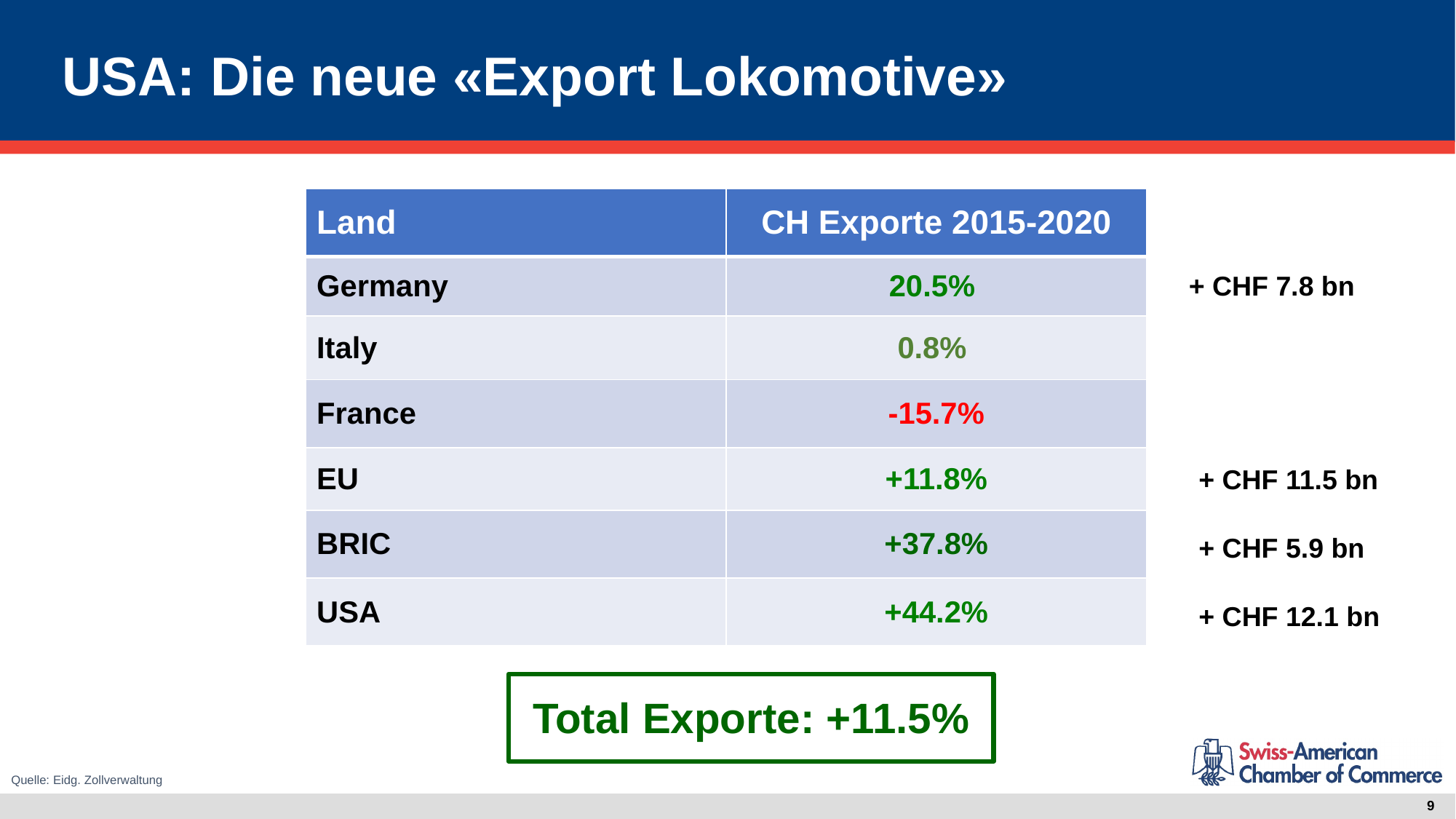

# USA: Die neue «Export Lokomotive»
| Land | CH Exporte 2015-2020 |
| --- | --- |
| Germany | 20.5% |
| Italy | 0.8% |
| France | -15.7% |
| EU | +11.8% |
| BRIC | +37.8% |
| USA | +44.2% |
+ CHF 7.8 bn

+ CHF 11.5 bn
+ CHF 5.9 bn
+ CHF 12.1 bn

Total Exporte: +11.5%
Quelle: Eidg. Zollverwaltung
9